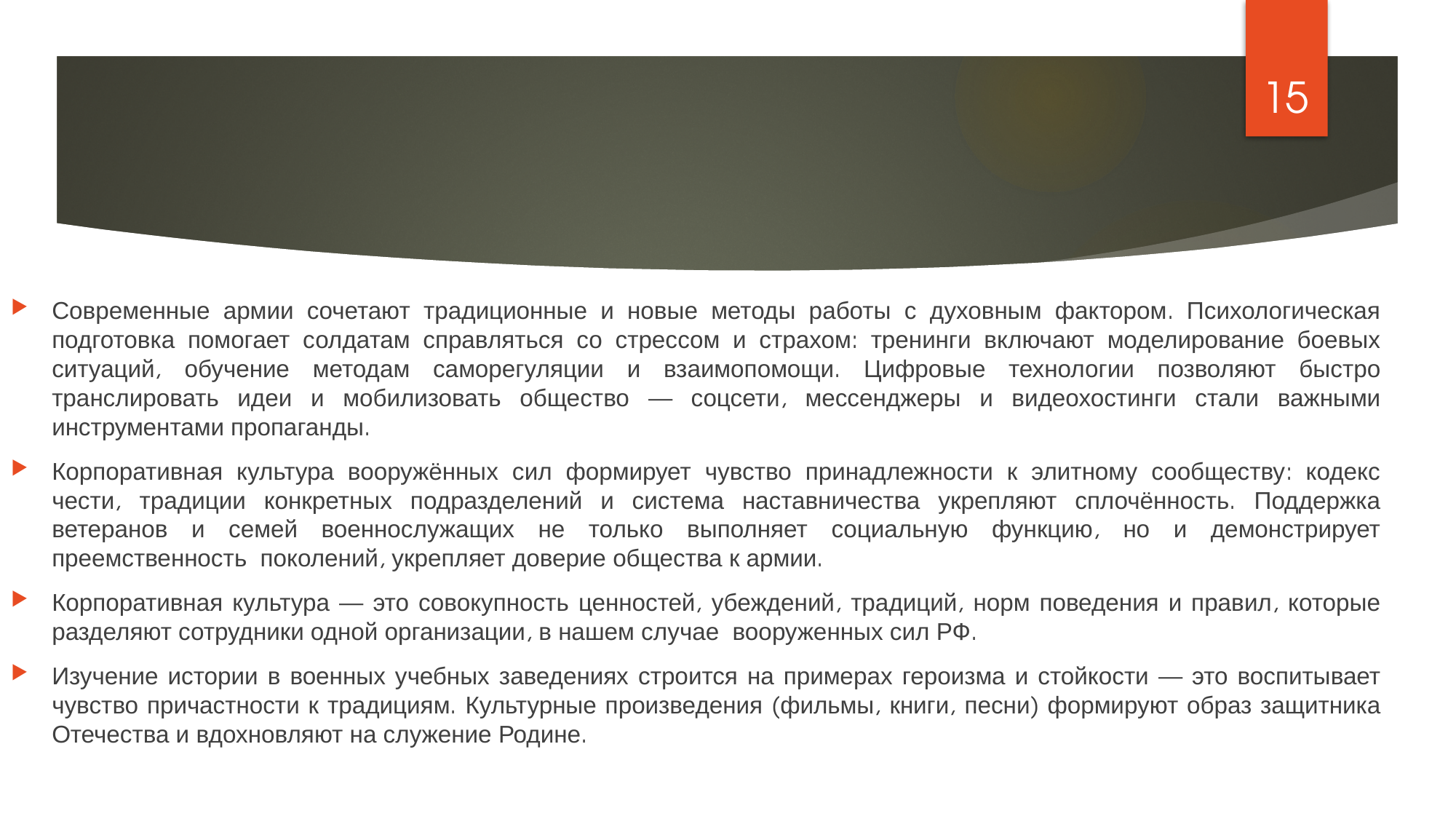

15
#
Современные армии сочетают традиционные и новые методы работы с духовным фактором. Психологическая подготовка помогает солдатам справляться со стрессом и страхом: тренинги включают моделирование боевых ситуаций, обучение методам саморегуляции и взаимопомощи. Цифровые технологии позволяют быстро транслировать идеи и мобилизовать общество — соцсети, мессенджеры и видеохостинги стали важными инструментами пропаганды.
Корпоративная культура вооружённых сил формирует чувство принадлежности к элитному сообществу: кодекс чести, традиции конкретных подразделений и система наставничества укрепляют сплочённость. Поддержка ветеранов и семей военнослужащих не только выполняет социальную функцию, но и демонстрирует преемственность  поколений, укрепляет доверие общества к армии.
Корпоративная культура — это совокупность ценностей, убеждений, традиций, норм поведения и правил, которые разделяют сотрудники одной организации, в нашем случае  вооруженных сил РФ.
Изучение истории в военных учебных заведениях строится на примерах героизма и стойкости — это воспитывает чувство причастности к традициям. Культурные произведения (фильмы, книги, песни) формируют образ защитника Отечества и вдохновляют на служение Родине.